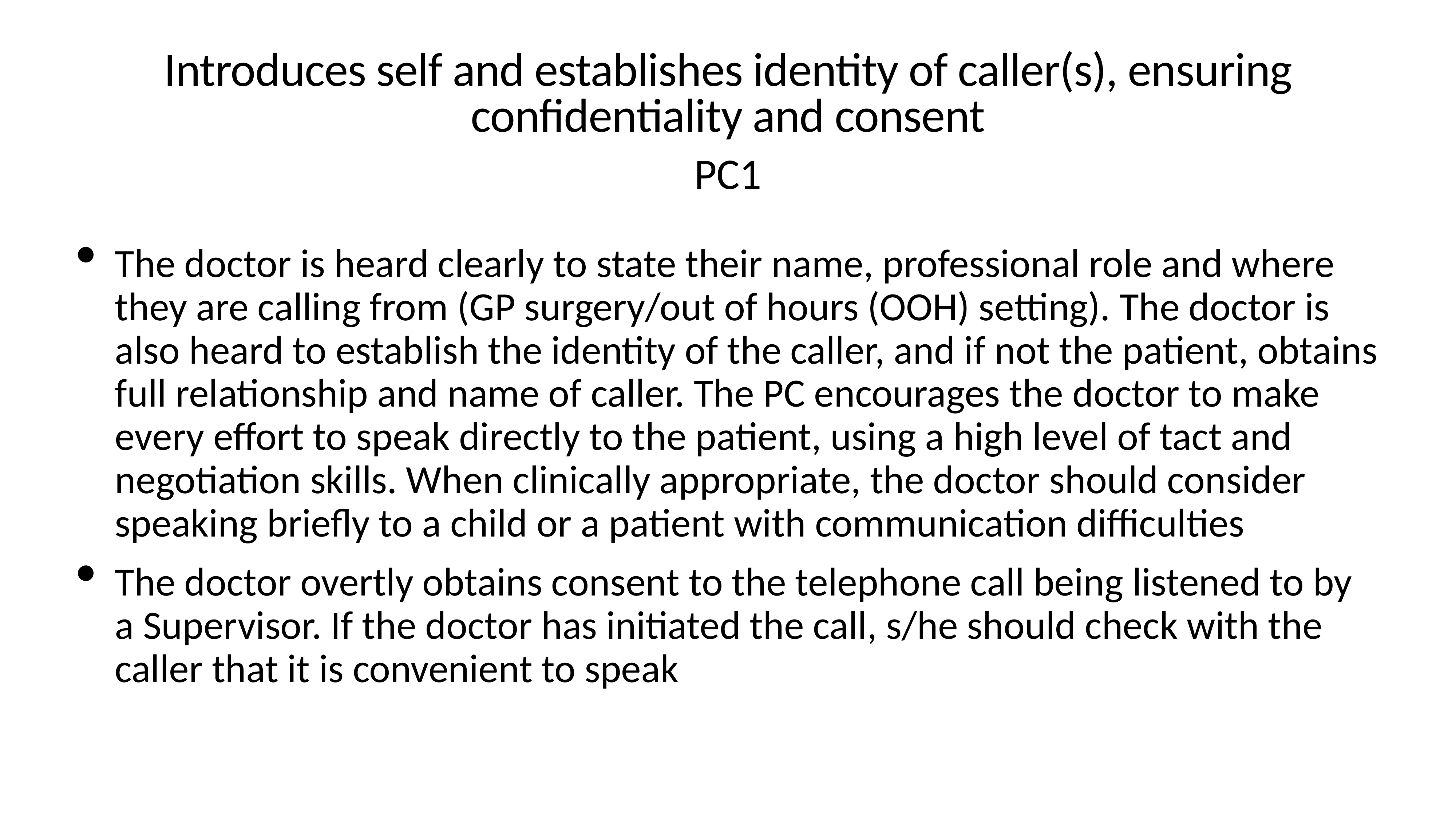

# Introduces self and establishes identity of caller(s), ensuring confidentiality and consent
PC1
The doctor is heard clearly to state their name, professional role and where they are calling from (GP surgery/out of hours (OOH) setting). The doctor is also heard to establish the identity of the caller, and if not the patient, obtains full relationship and name of caller. The PC encourages the doctor to make every effort to speak directly to the patient, using a high level of tact and negotiation skills. When clinically appropriate, the doctor should consider speaking briefly to a child or a patient with communication difficulties
The doctor overtly obtains consent to the telephone call being listened to by a Supervisor. If the doctor has initiated the call, s/he should check with the caller that it is convenient to speak